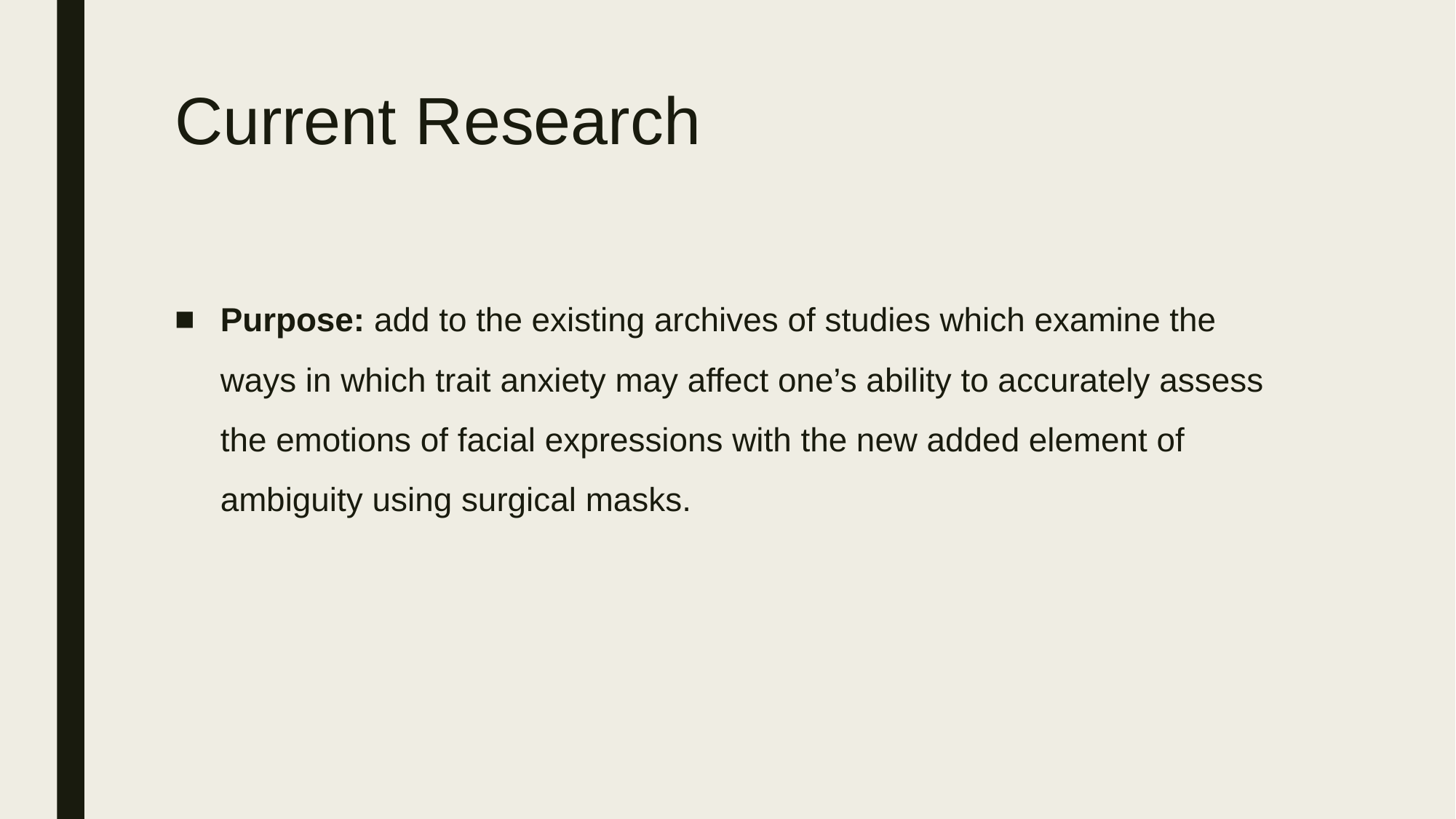

# Current Research
Purpose: add to the existing archives of studies which examine the ways in which trait anxiety may affect one’s ability to accurately assess the emotions of facial expressions with the new added element of ambiguity using surgical masks.